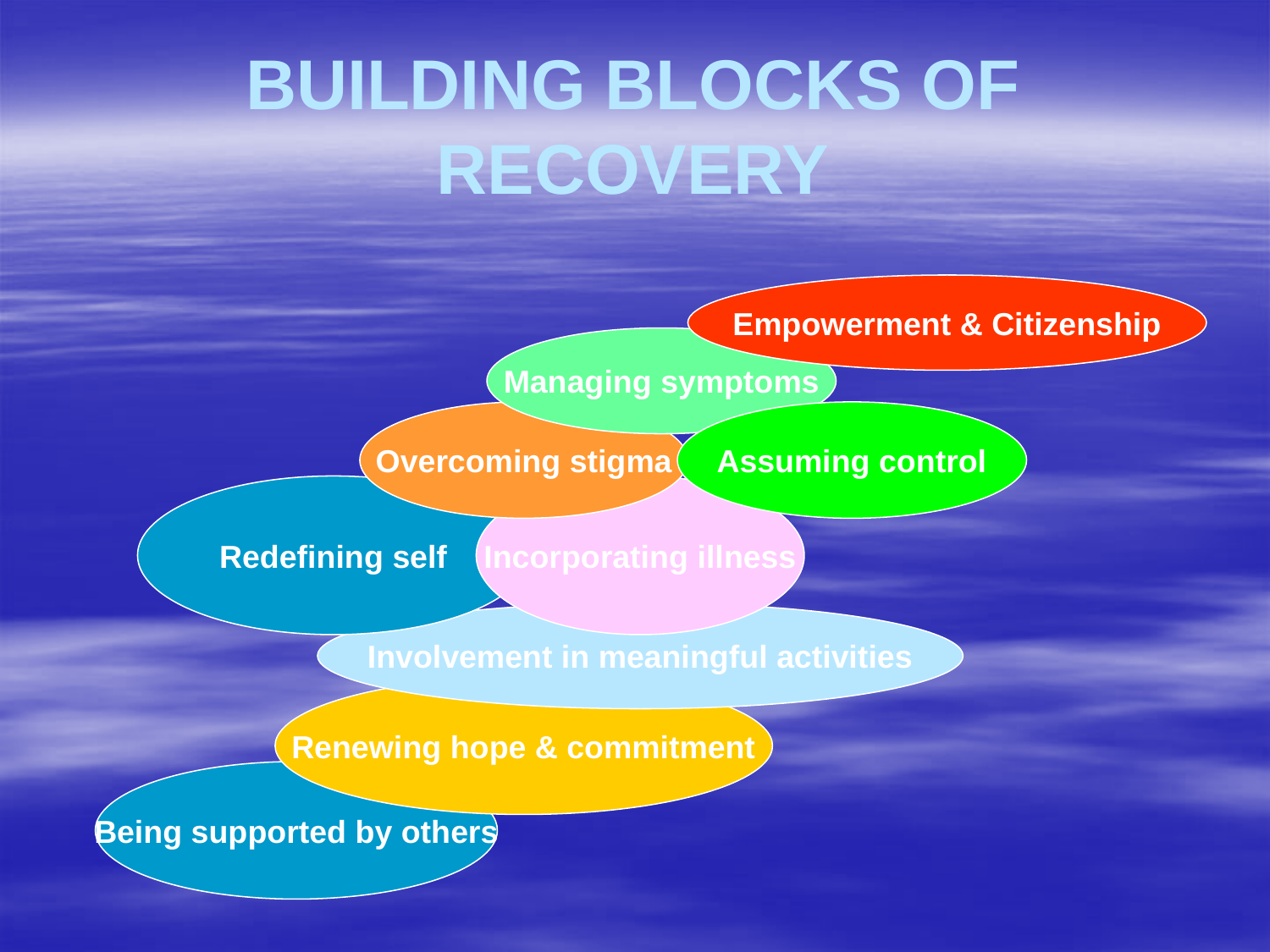

# BUILDING BLOCKS OF RECOVERY
Empowerment & Citizenship
Managing symptoms
Overcoming stigma
Assuming control
Redefining self
Incorporating illness
Involvement in meaningful activities
Renewing hope & commitment
Being supported by others